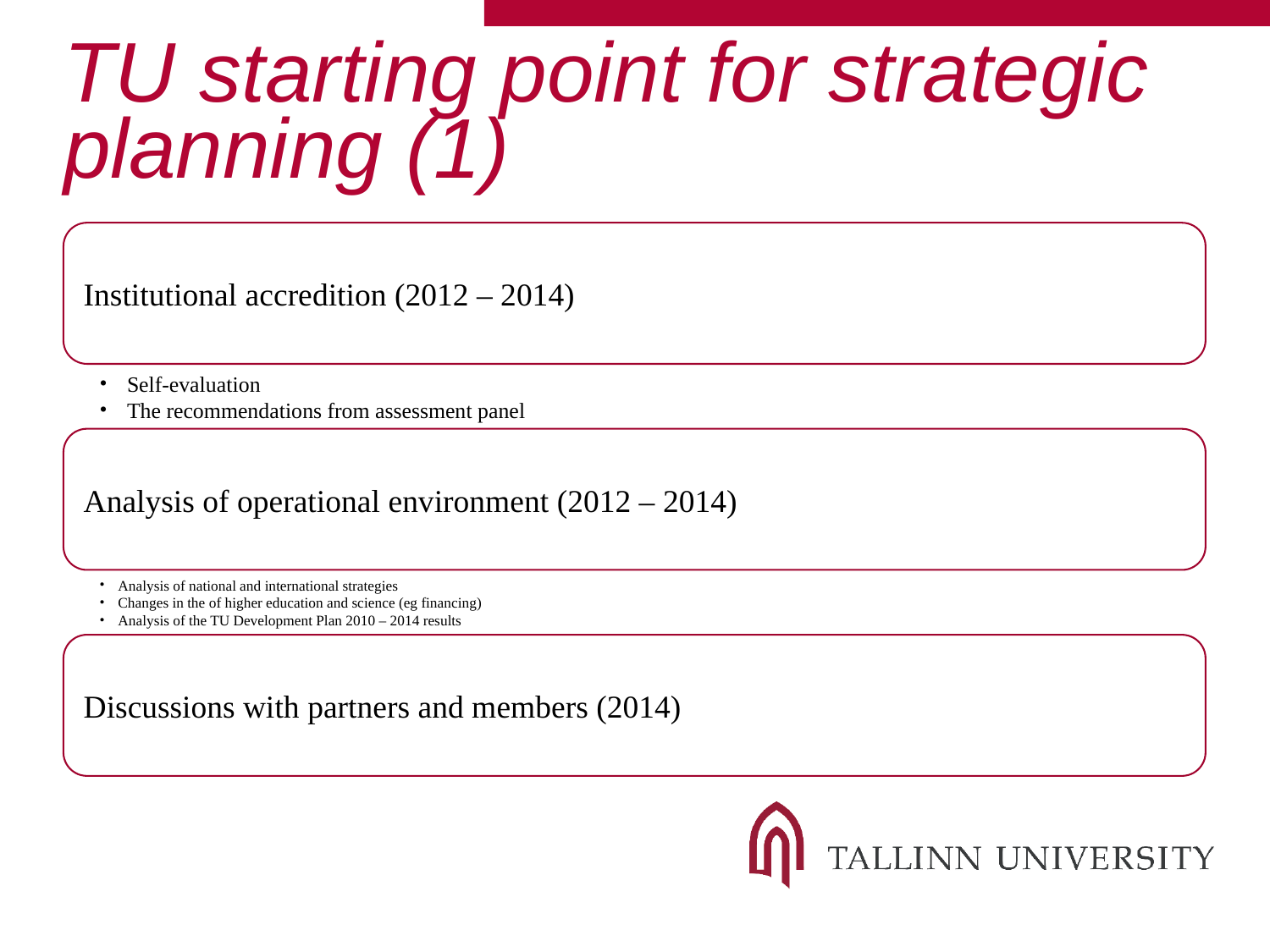

# TU starting point for strategic planning (1)
Institutional accredition (2012 – 2014)
Self-evaluation
Analysis of operational environment (2012 – 2014)
Analysis of national and international strategies
Discussions with partners and members (2014)
The recommendations from assessment panel
Changes in the of higher education and science (eg financing)
Analysis of the TU Development Plan 2010 – 2014 results